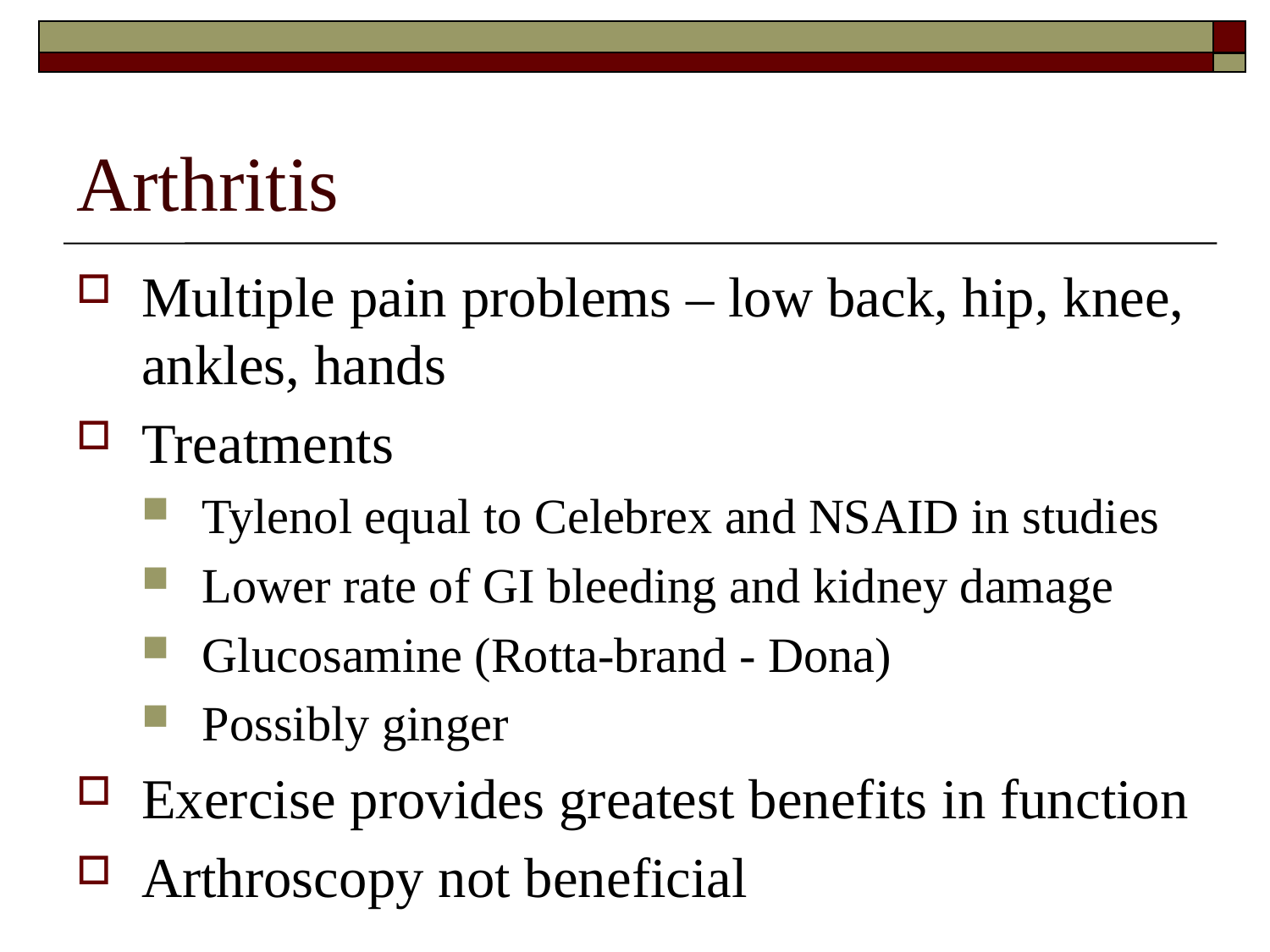

# Arthritis
Multiple pain problems – low back, hip, knee, ankles, hands
Treatments
Tylenol equal to Celebrex and NSAID in studies
Lower rate of GI bleeding and kidney damage
Glucosamine (Rotta-brand - Dona)
Possibly ginger
Exercise provides greatest benefits in function
Arthroscopy not beneficial